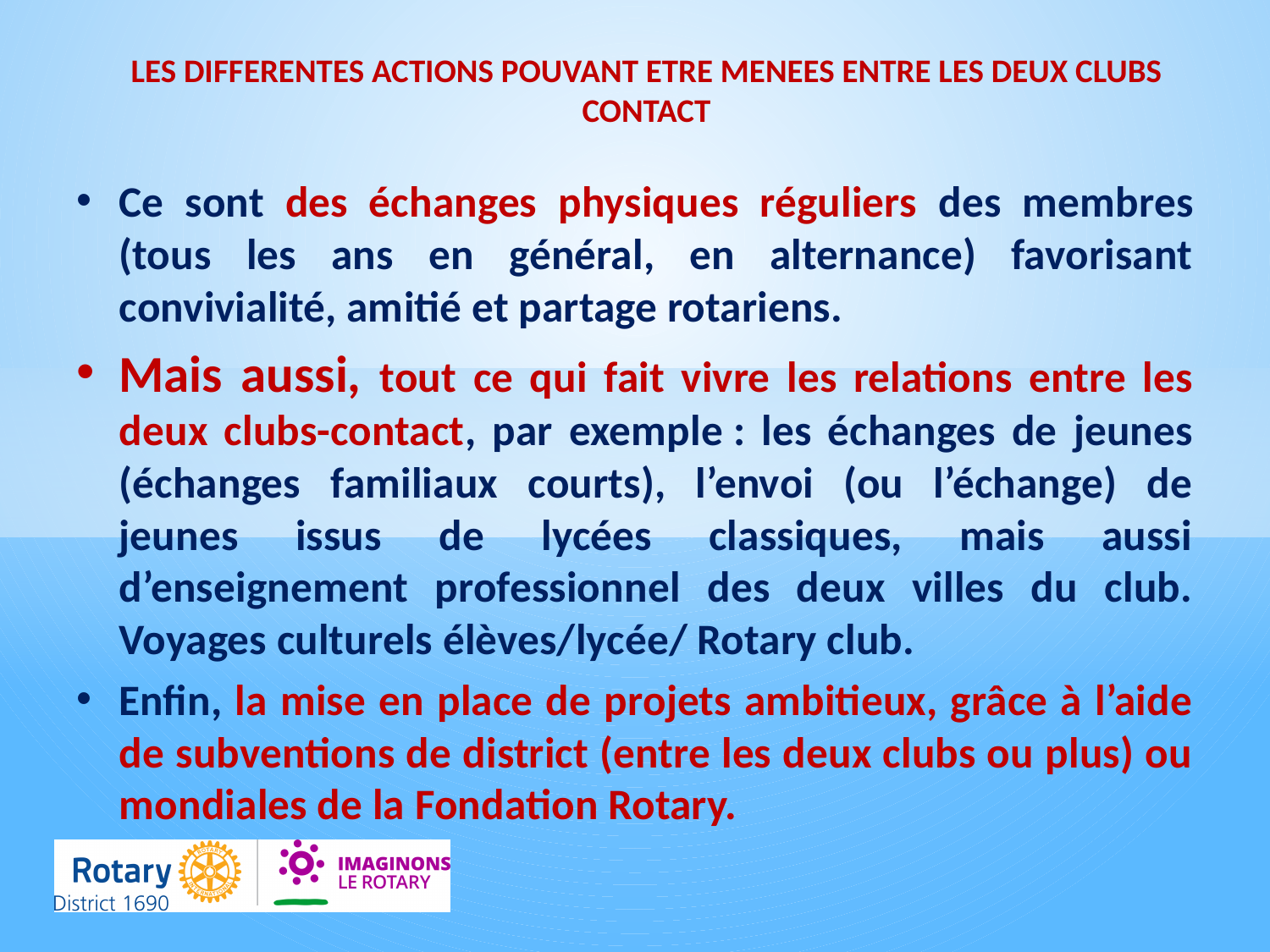

LES DIFFERENTES ACTIONS POUVANT ETRE MENEES ENTRE LES DEUX CLUBS CONTACT
Ce sont des échanges physiques réguliers des membres (tous les ans en général, en alternance) favorisant convivialité, amitié et partage rotariens.
Mais aussi, tout ce qui fait vivre les relations entre les deux clubs-contact, par exemple : les échanges de jeunes (échanges familiaux courts), l’envoi (ou l’échange) de jeunes issus de lycées classiques, mais aussi d’enseignement professionnel des deux villes du club. Voyages culturels élèves/lycée/ Rotary club.
Enfin, la mise en place de projets ambitieux, grâce à l’aide de subventions de district (entre les deux clubs ou plus) ou mondiales de la Fondation Rotary.